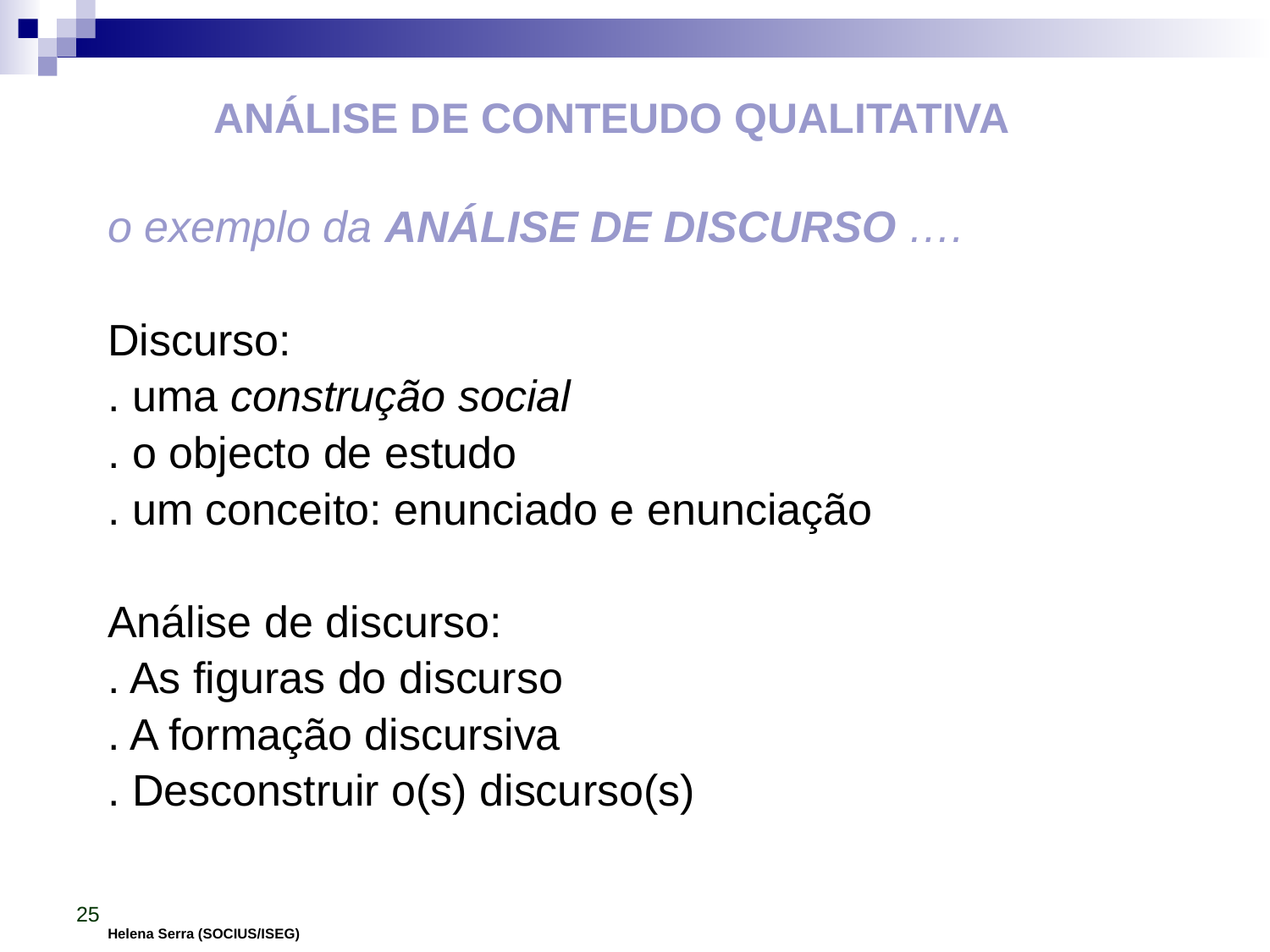

# ANÁLISE DE CONTEUDO QUALITATIVA
o exemplo da ANÁLISE DE DISCURSO ….

Discurso:
. uma construção social
. o objecto de estudo
. um conceito: enunciado e enunciação

Análise de discurso:
. As figuras do discurso
. A formação discursiva
. Desconstruir o(s) discurso(s)

Helena Serra (SOCIUS/ISEG)

25